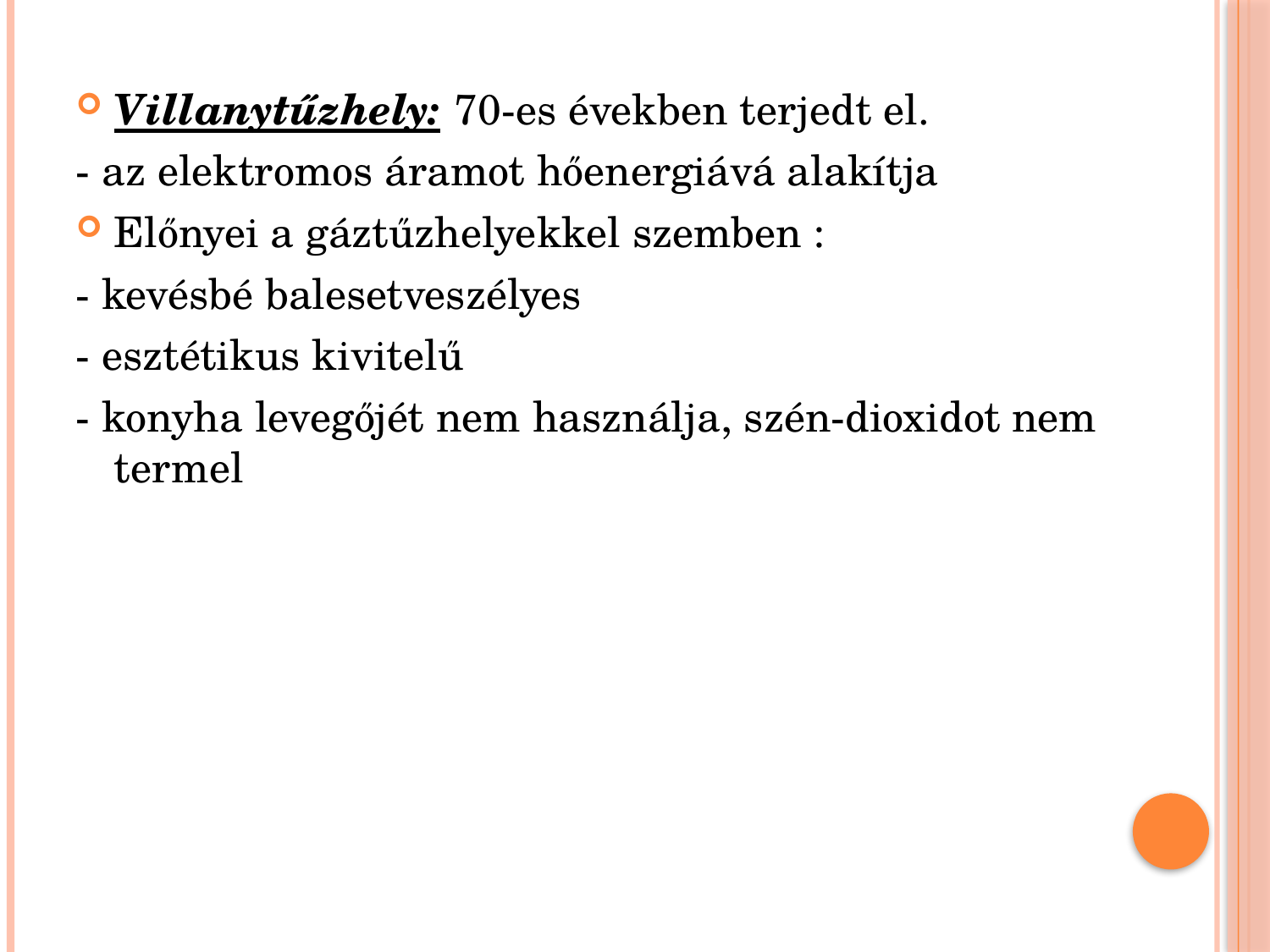

Villanytűzhely: 70-es években terjedt el.
- az elektromos áramot hőenergiává alakítja
Előnyei a gáztűzhelyekkel szemben :
- kevésbé balesetveszélyes
- esztétikus kivitelű
- konyha levegőjét nem használja, szén-dioxidot nem termel